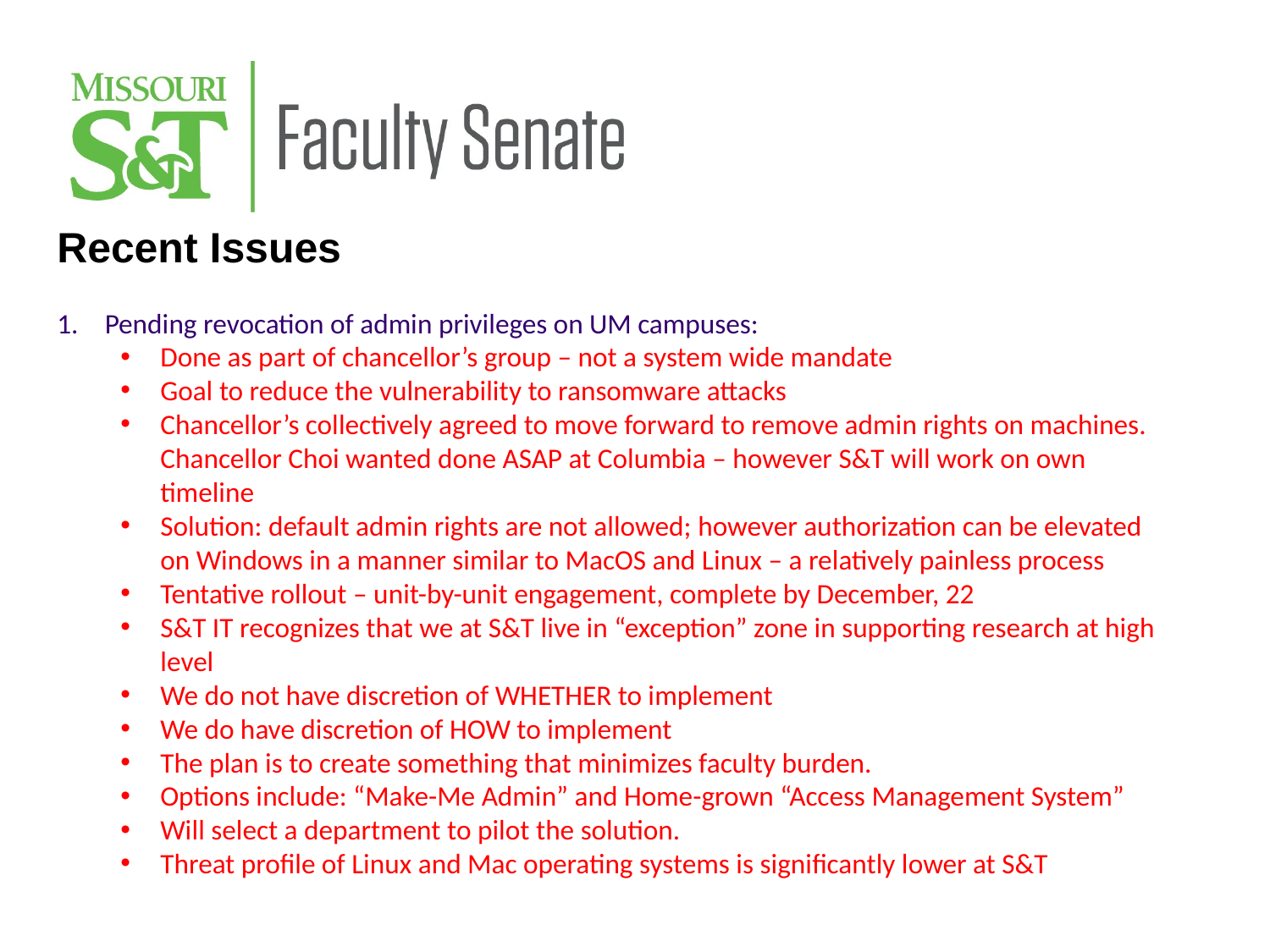

Recent Issues

Pending revocation of admin privileges on UM campuses:
Done as part of chancellor’s group – not a system wide mandate
Goal to reduce the vulnerability to ransomware attacks
Chancellor’s collectively agreed to move forward to remove admin rights on machines.  Chancellor Choi wanted done ASAP at Columbia – however S&T will work on own timeline
Solution: default admin rights are not allowed; however authorization can be elevated on Windows in a manner similar to MacOS and Linux – a relatively painless process
Tentative rollout – unit-by-unit engagement, complete by December, 22
S&T IT recognizes that we at S&T live in “exception” zone in supporting research at high level
We do not have discretion of WHETHER to implement
We do have discretion of HOW to implement
The plan is to create something that minimizes faculty burden.
Options include: “Make-Me Admin” and Home-grown “Access Management System”
Will select a department to pilot the solution.
Threat profile of Linux and Mac operating systems is significantly lower at S&T